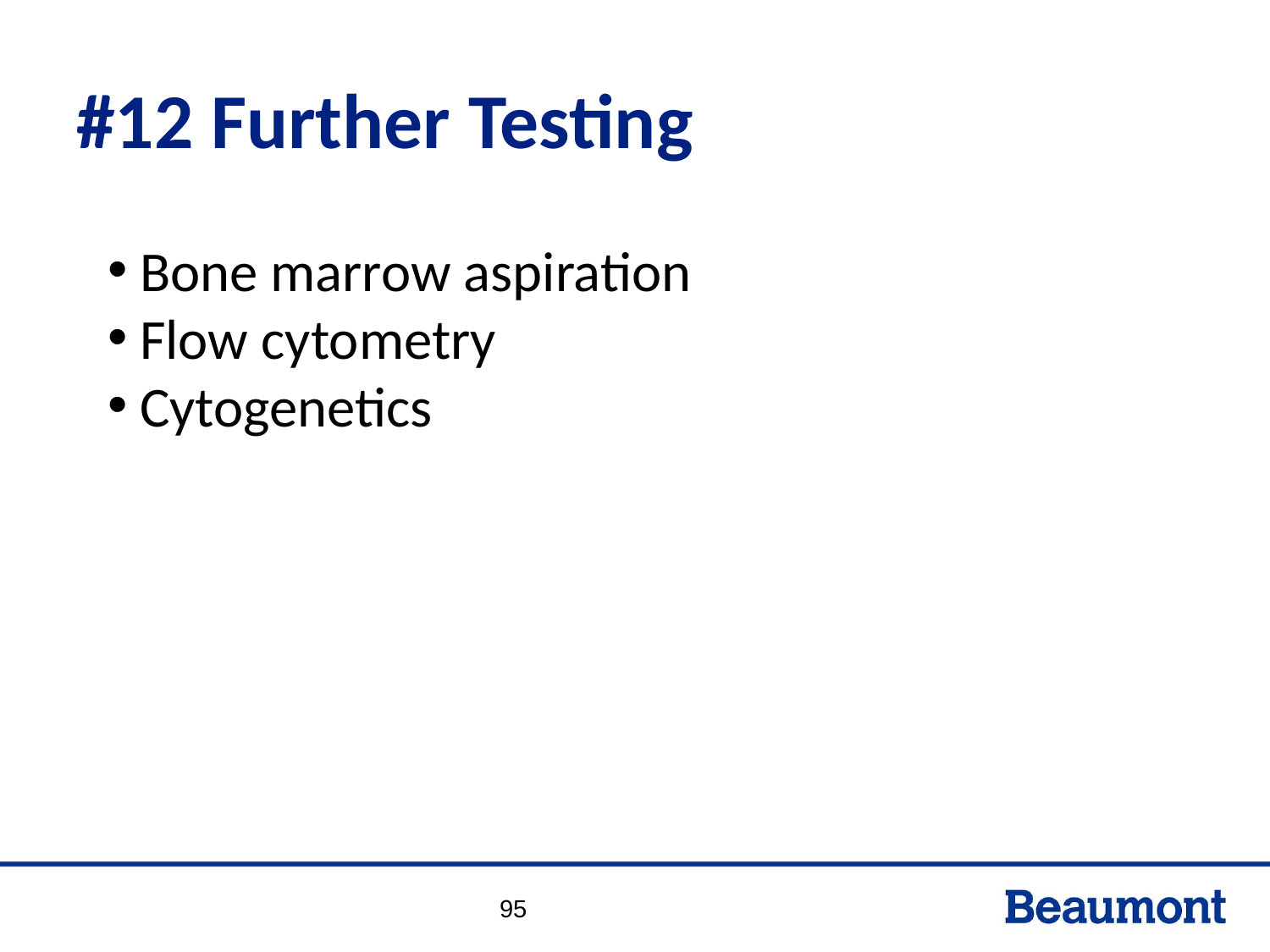

# #12 Further Testing
Bone marrow aspiration
Flow cytometry
Cytogenetics
95